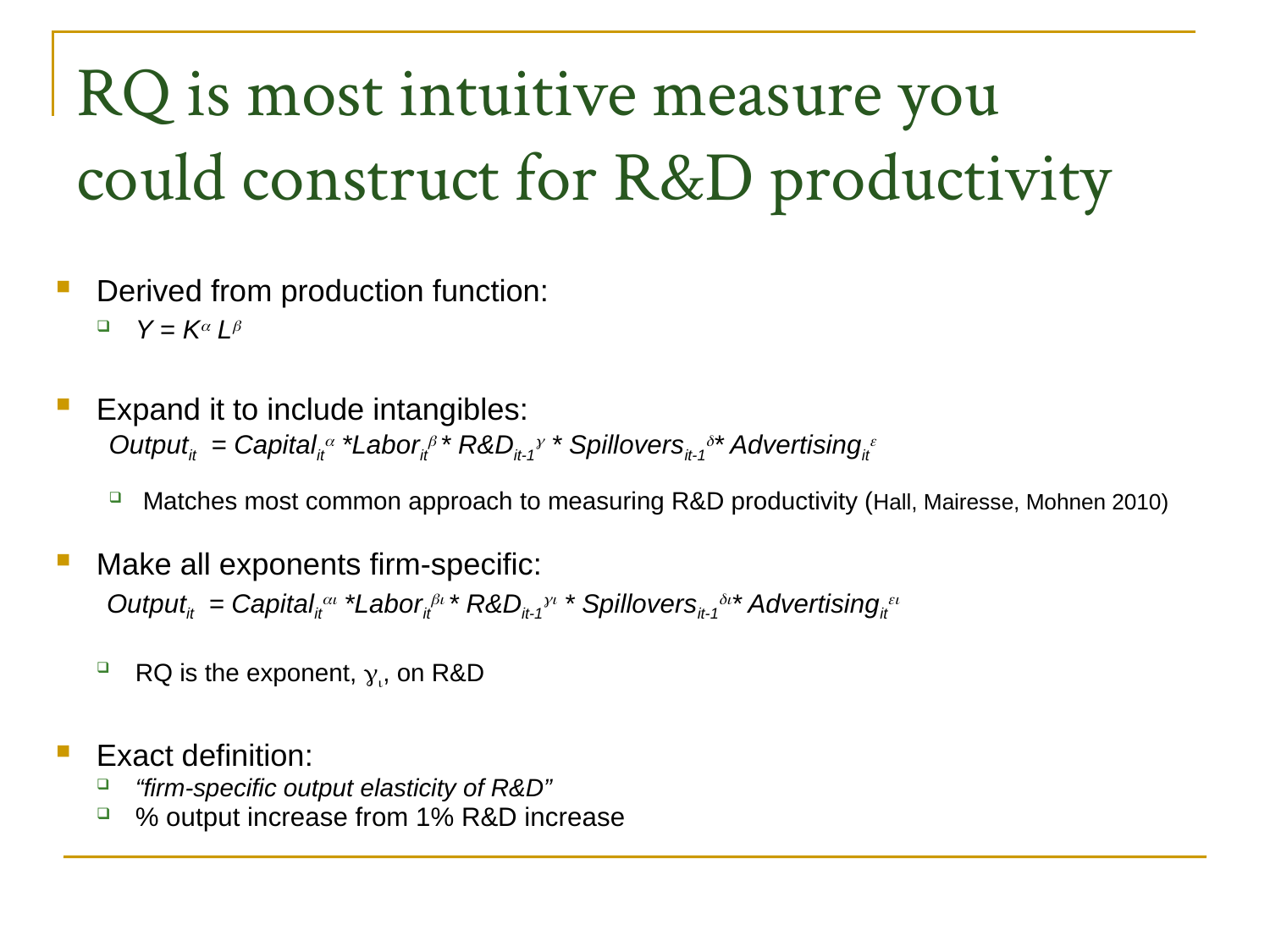

# RQ is most intuitive measure you could construct for R&D productivity
Derived from production function:
Y = Kα Lβ

Expand it to include intangibles:
Outputit  = Capitalitα *Laboritβ * R&Dit-1γ * Spilloversit-1δ* Advertisingitε

Matches most common approach to measuring R&D productivity (Hall, Mairesse, Mohnen 2010)

Make all exponents firm-specific:
      Outputit  = Capitalitαι *Laboritβι * R&Dit-1γι * Spilloversit-1δι* Advertisingitει

RQ is the exponent, γι, on R&D

Exact definition:
“firm-specific output elasticity of R&D”
% output increase from 1% R&D increase